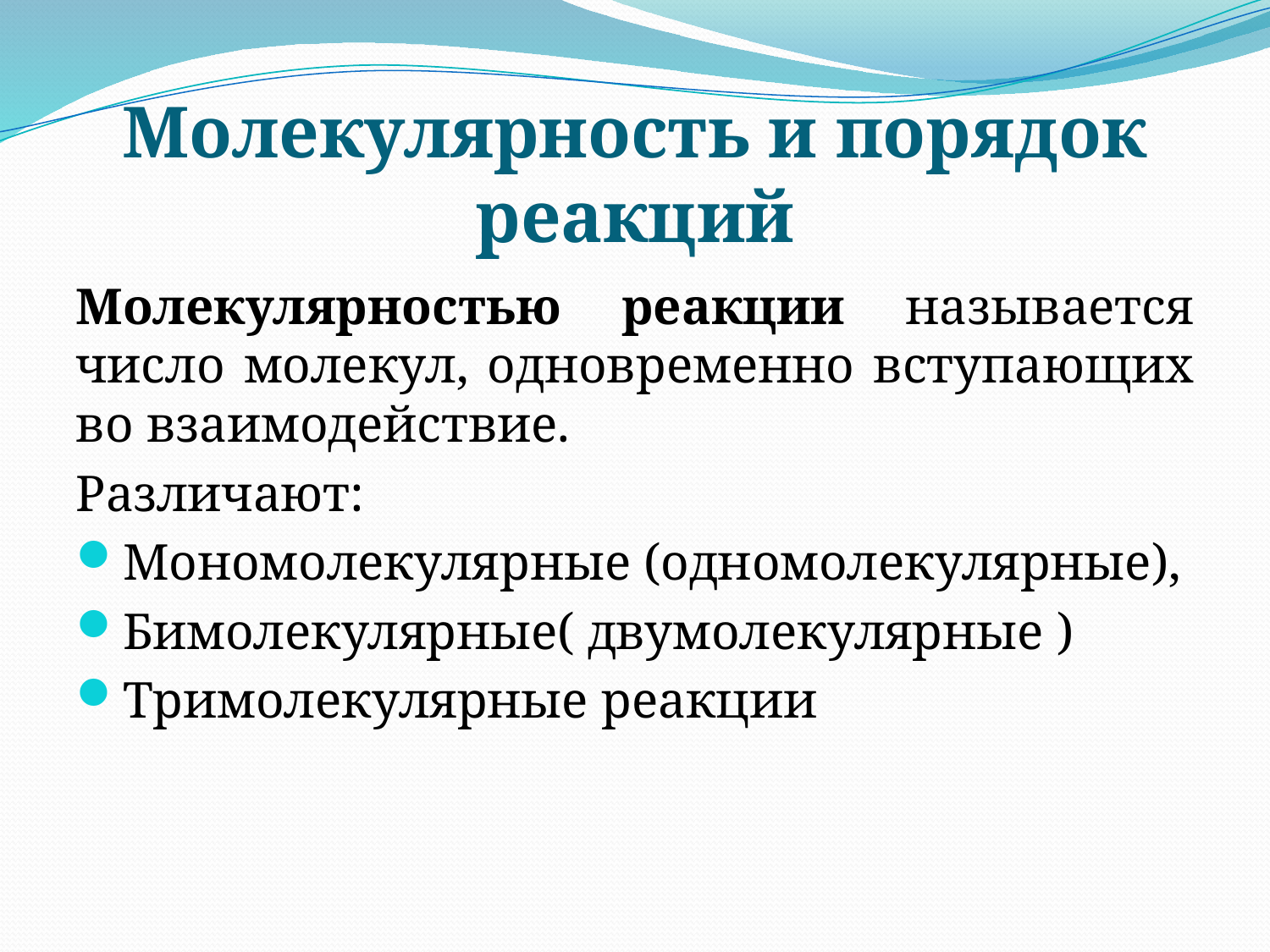

# Молекулярность и порядок реакций
Молекулярностью реакции называется число молекул, одновременно вступающих во взаимодействие.
Различают:
Мономолекулярные (одномолекулярные),
Бимолекулярные( двумолекулярные )
Тримолекулярные реакции